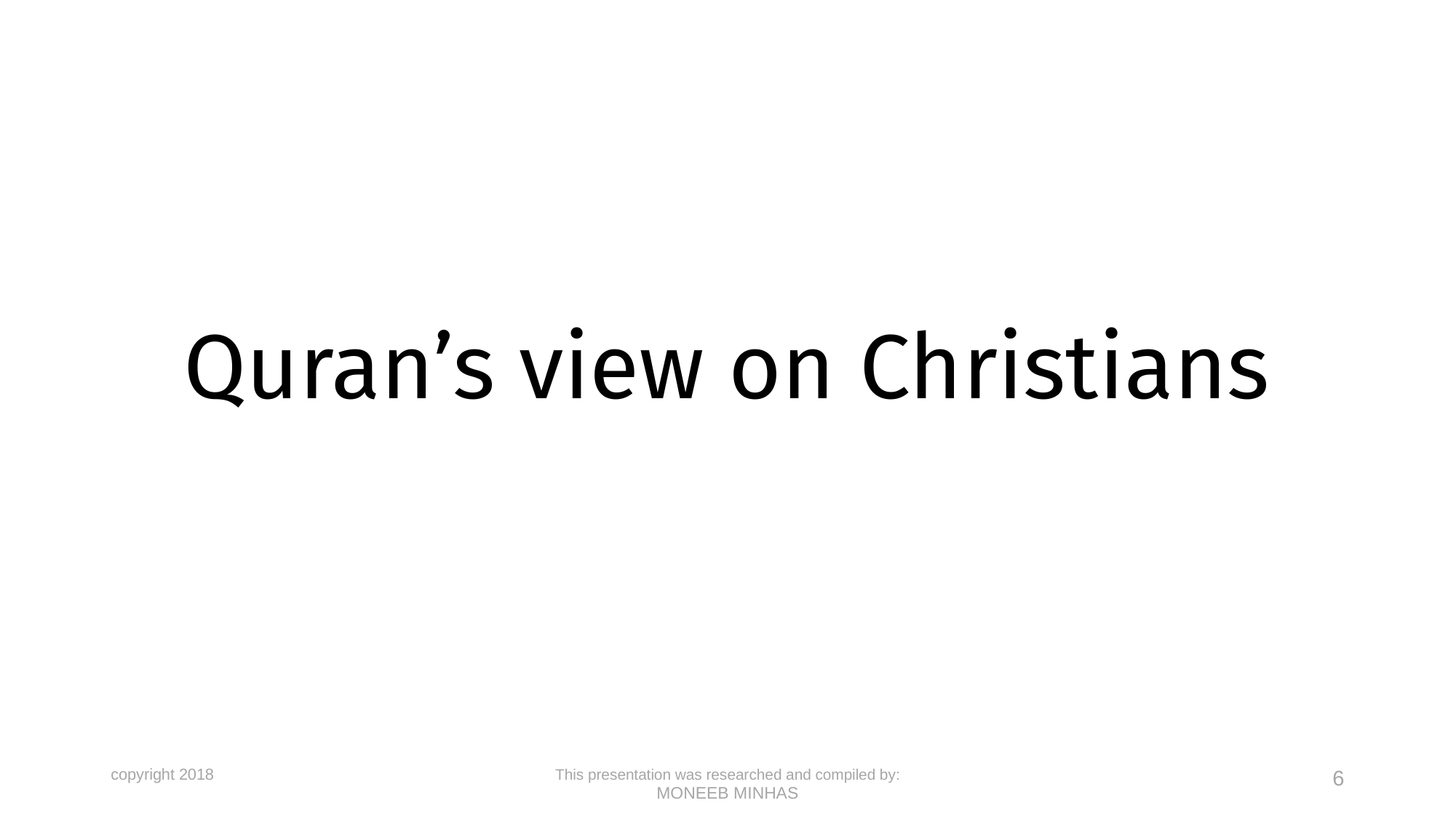

# Quran’s view on Christians

copyright 2018
This presentation was researched and compiled by:
MONEEB MINHAS

6